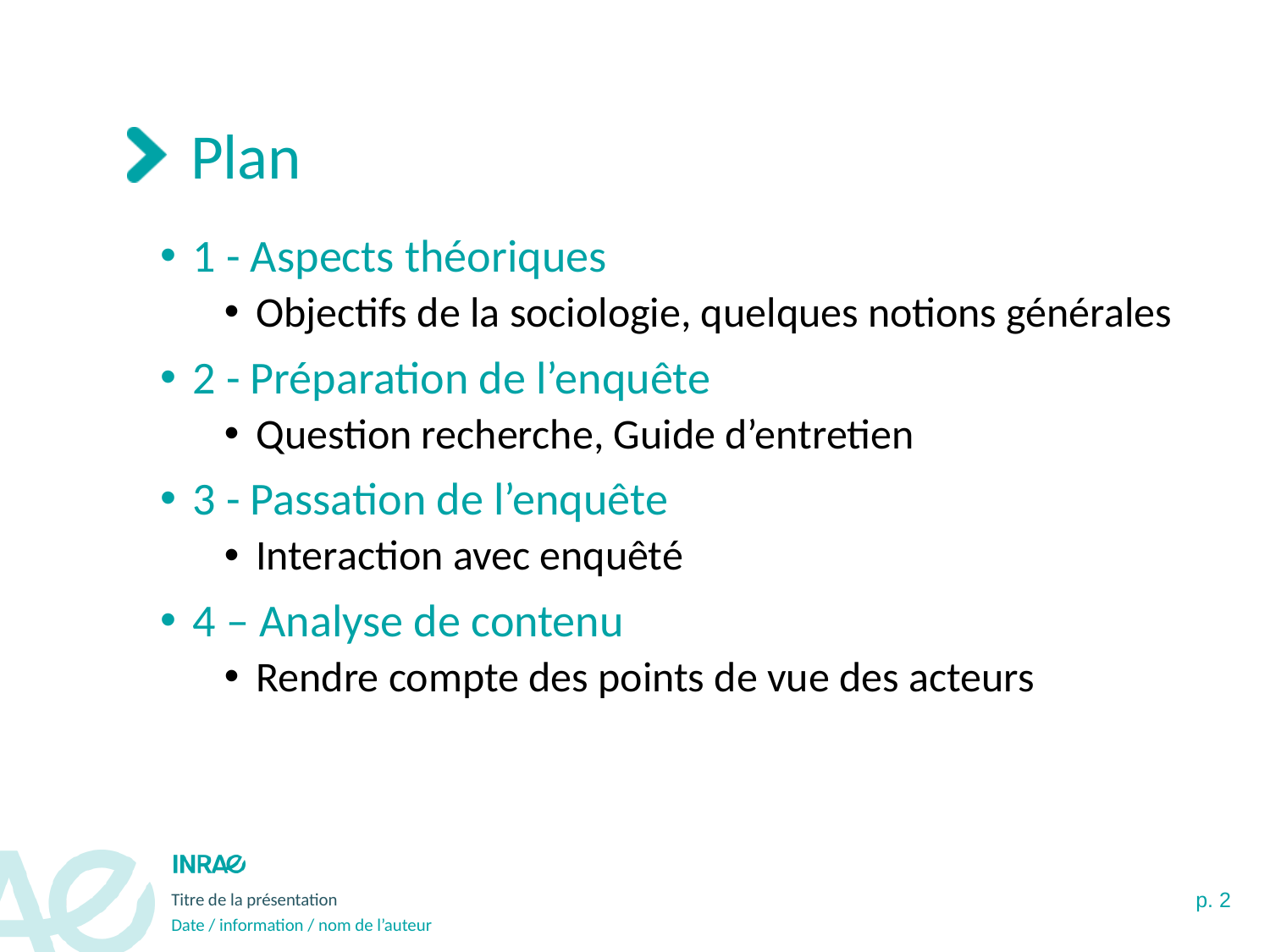

# Plan
1 - Aspects théoriques
Objectifs de la sociologie, quelques notions générales
2 - Préparation de l’enquête
Question recherche, Guide d’entretien
3 - Passation de l’enquête
Interaction avec enquêté
4 – Analyse de contenu
Rendre compte des points de vue des acteurs